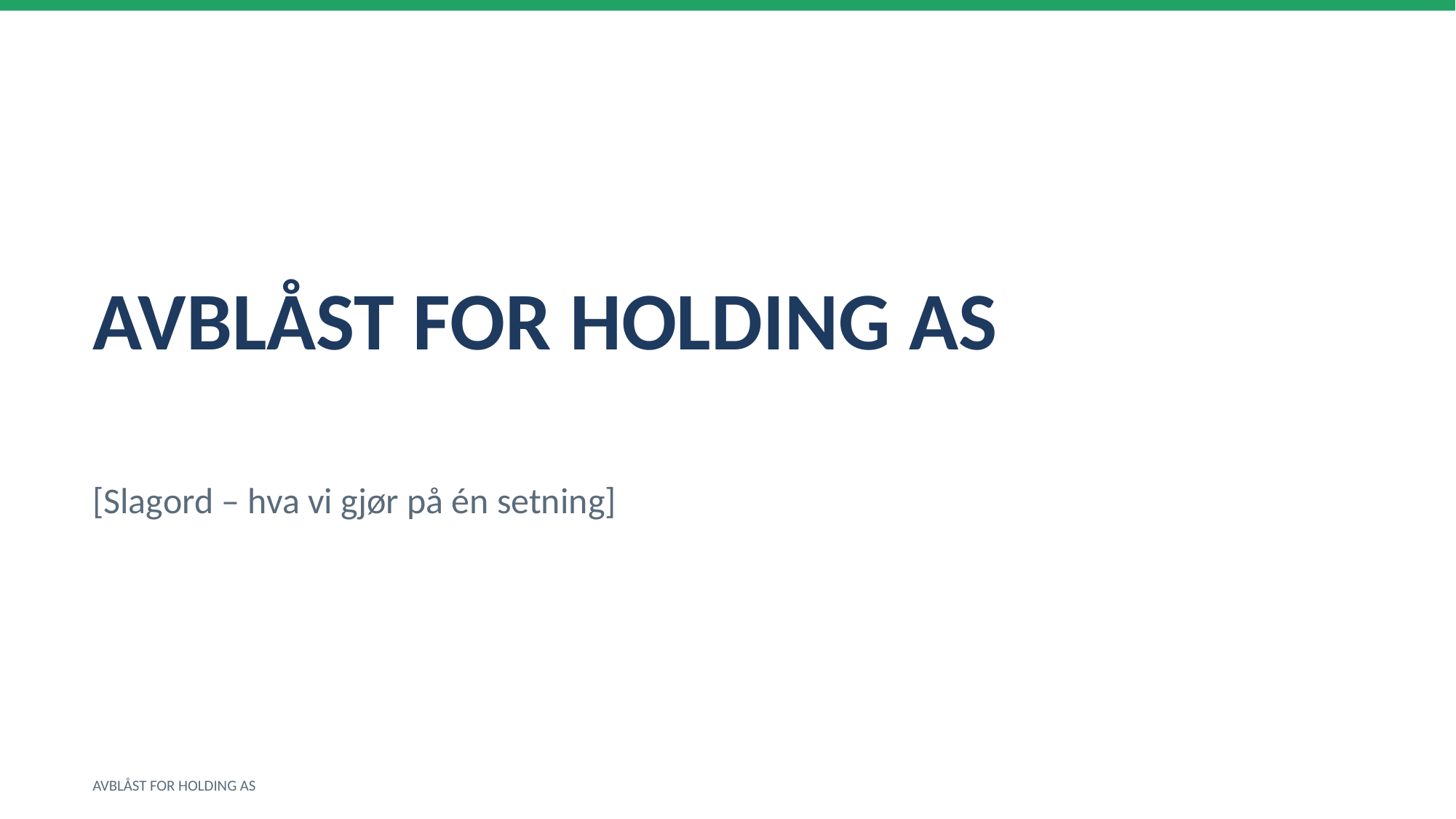

AVBLÅST FOR HOLDING AS
[Slagord – hva vi gjør på én setning]
AVBLÅST FOR HOLDING AS